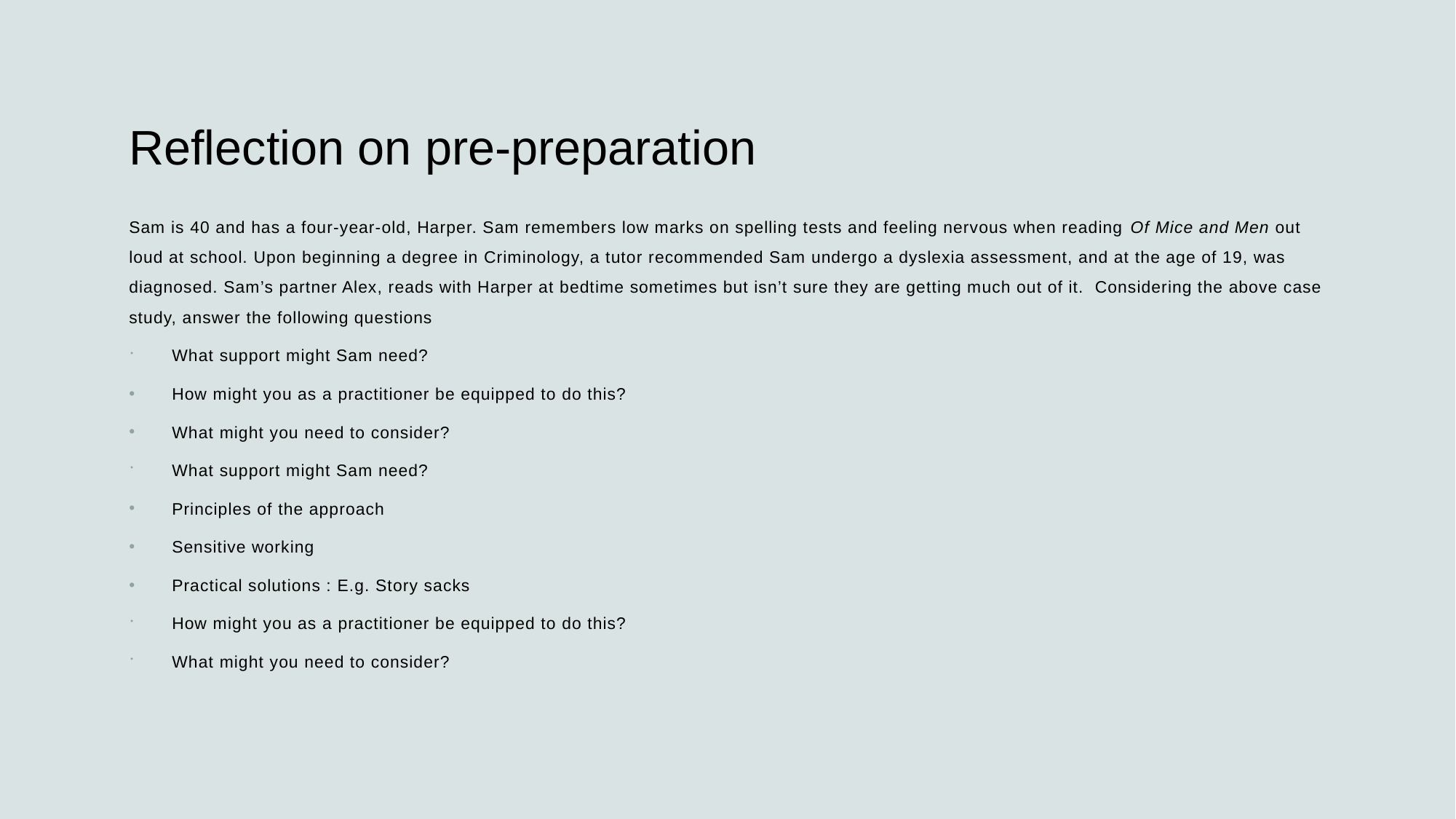

# Reflection on pre-preparation
Sam is 40 and has a four-year-old, Harper. Sam remembers low marks on spelling tests and feeling nervous when reading Of Mice and Men out loud at school. Upon beginning a degree in Criminology, a tutor recommended Sam undergo a dyslexia assessment, and at the age of 19, was diagnosed. Sam’s partner Alex, reads with Harper at bedtime sometimes but isn’t sure they are getting much out of it.  Considering the above case study, answer the following questions
What support might Sam need?
How might you as a practitioner be equipped to do this?
What might you need to consider?
What support might Sam need?
Principles of the approach
Sensitive working
Practical solutions : E.g. Story sacks
How might you as a practitioner be equipped to do this?
What might you need to consider?